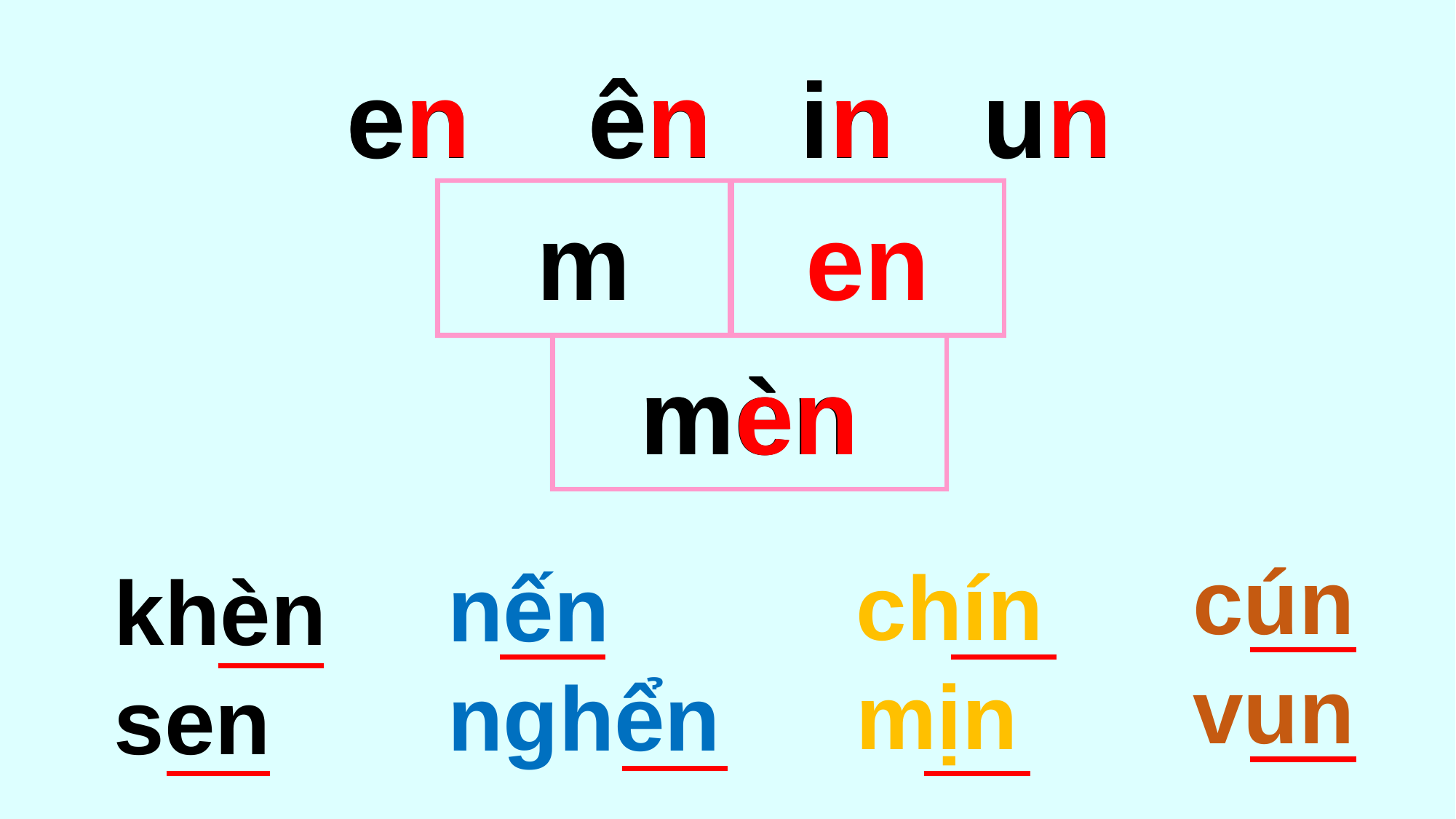

en    ên   in   un
en    ên   in   un
m
en
men
mèn

cún
vun
chín
mịn
nến
nghển
khèn
sen